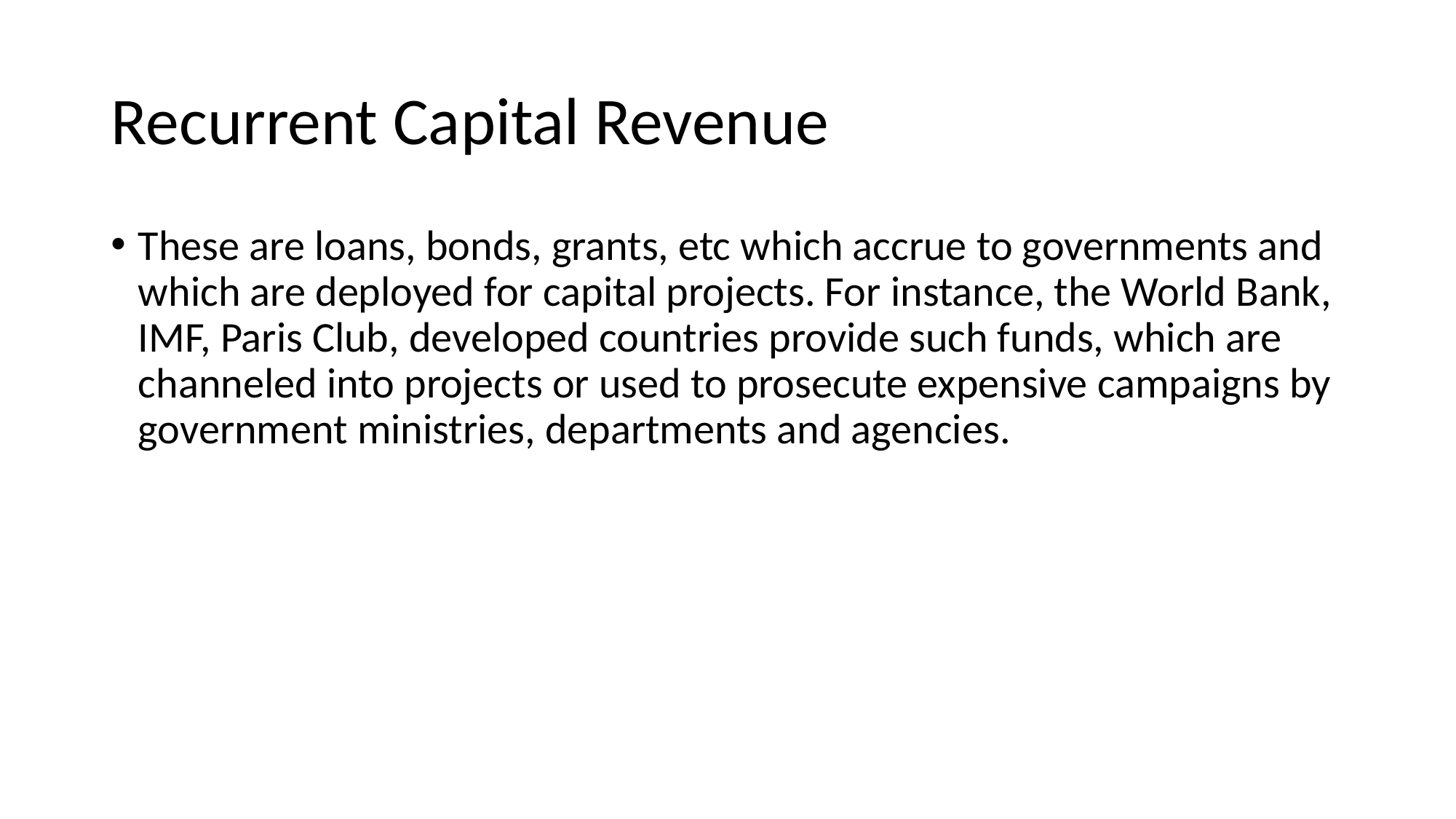

# Recurrent Capital Revenue
These are loans, bonds, grants, etc which accrue to governments and which are deployed for capital projects. For instance, the World Bank, IMF, Paris Club, developed countries provide such funds, which are channeled into projects or used to prosecute expensive campaigns by government ministries, departments and agencies.